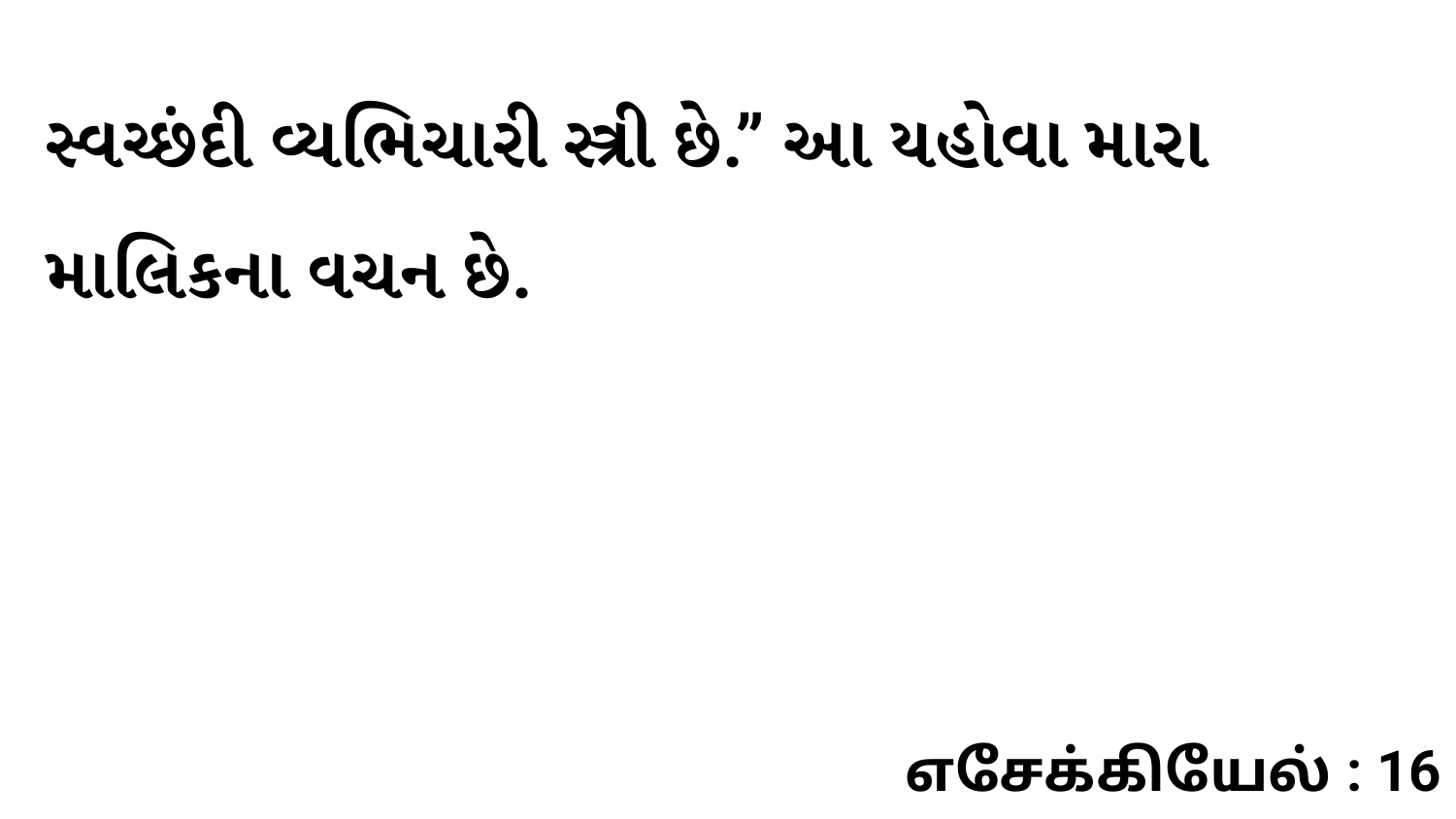

સ્વચ્છંદી વ્યભિચારી સ્ત્રી છે.” આ યહોવા મારા માલિકના વચન છે.
எசேக்கியேல் : 16